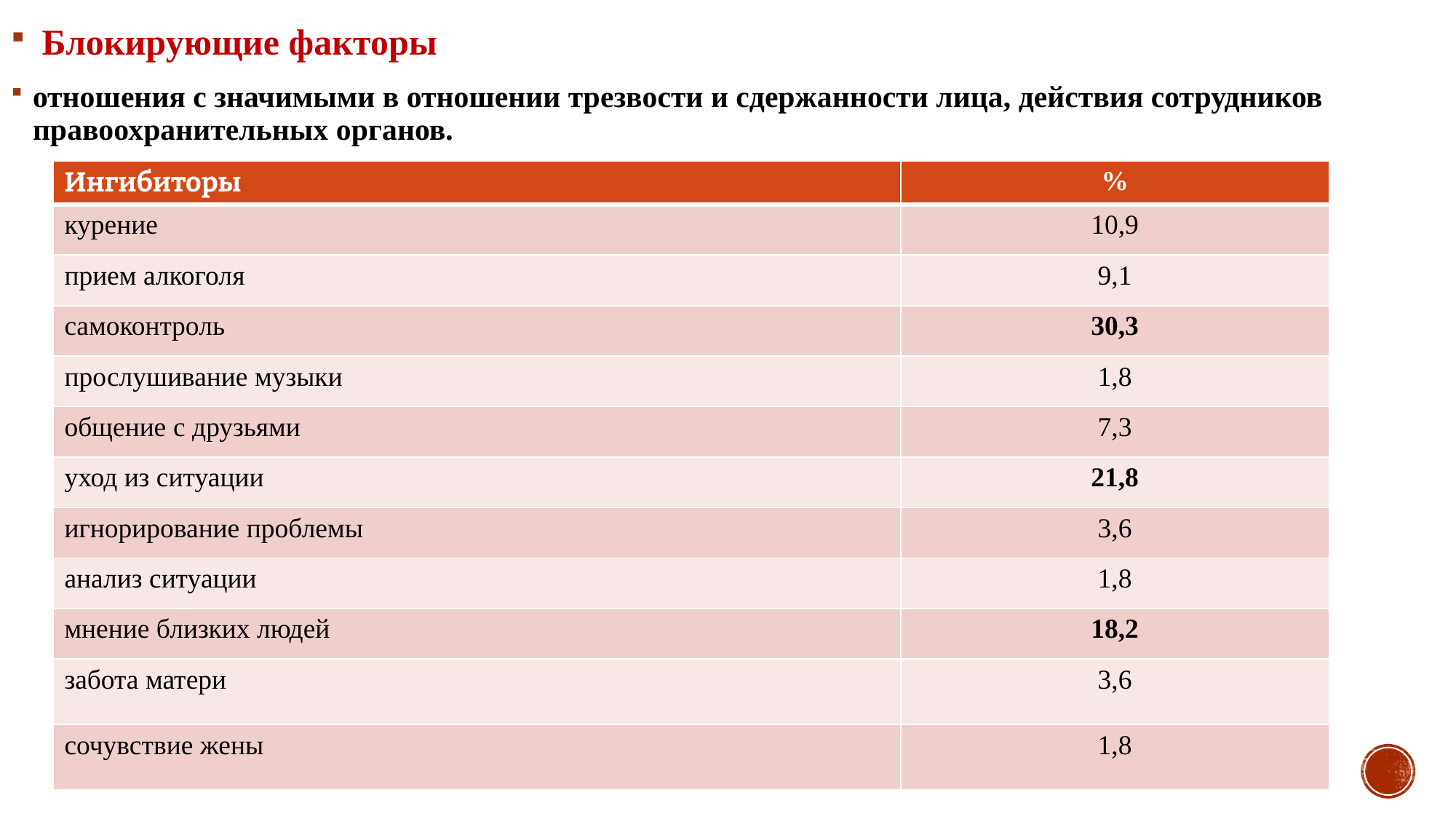

Блокирующие факторы
отношения с значимыми в отношении трезвости и сдержанности лица, действия сотрудников правоохранительных органов.

| Ингибиторы | % |
| --- | --- |
| курение | 10,9 |
| прием алкоголя | 9,1 |
| самоконтроль | 30,3 |
| прослушивание музыки | 1,8 |
| общение с друзьями | 7,3 |
| уход из ситуации | 21,8 |
| игнорирование проблемы | 3,6 |
| анализ ситуации | 1,8 |
| мнение близких людей | 18,2 |
| забота матери | 3,6 |
| сочувствие жены | 1,8 |